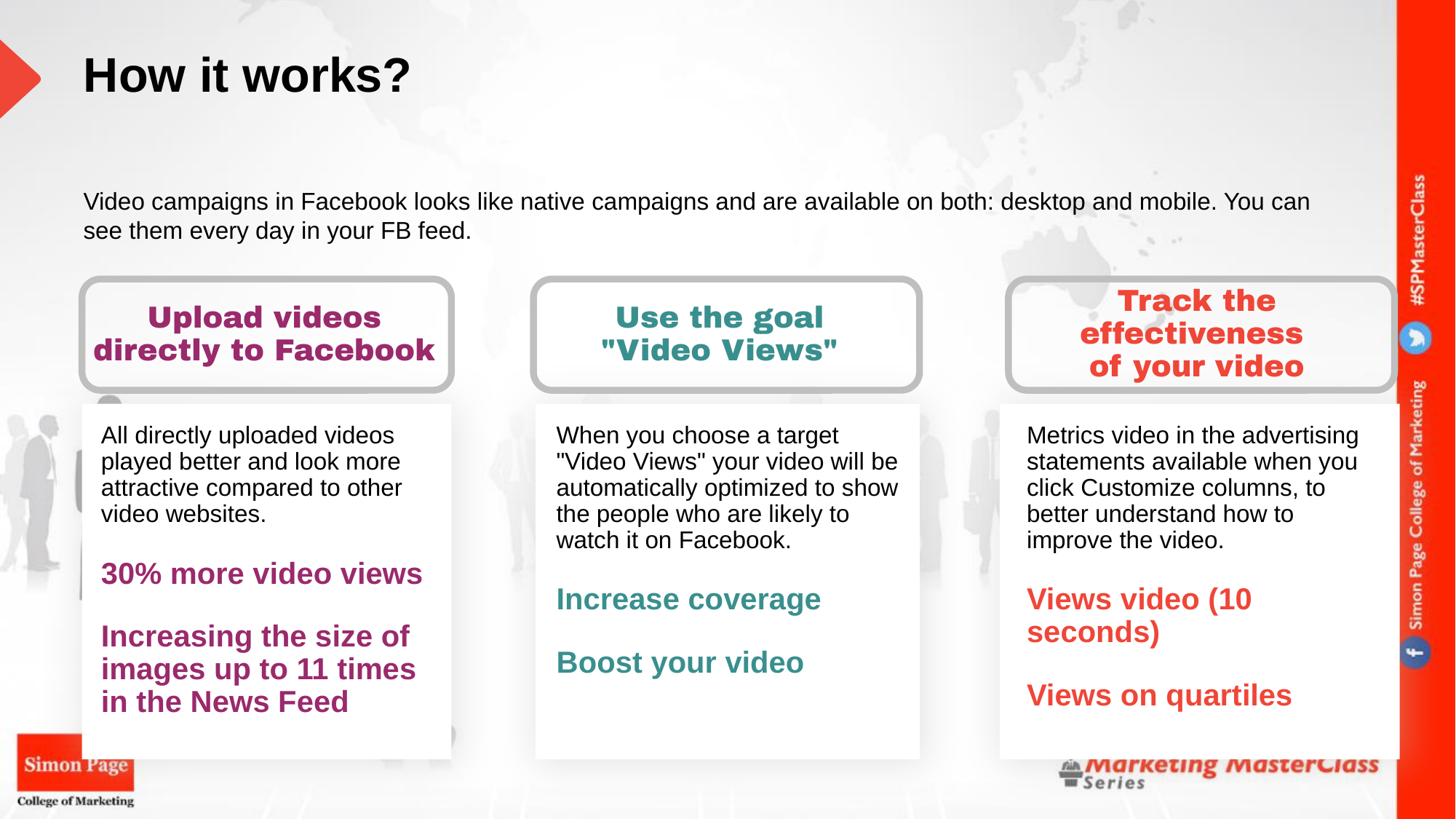

How it works?

Video campaigns in Facebook looks like native campaigns and are available on both: desktop and mobile. You can see them every day in your FB feed.

Upload videos directly to Facebook
Use the goal
"Video Views"
Track the effectiveness
of your video

All directly uploaded videos played better and look more attractive compared to other video websites.
30% more video views
Increasing the size of images up to 11 times in the News Feed
When you choose a target "Video Views" your video will be automatically optimized to show the people who are likely to watch it on Facebook.
Increase coverage
Boost your video
Metrics video in the advertising statements available when you click Customize columns, to better understand how to improve the video.
Views video (10 seconds)
Views on quartiles